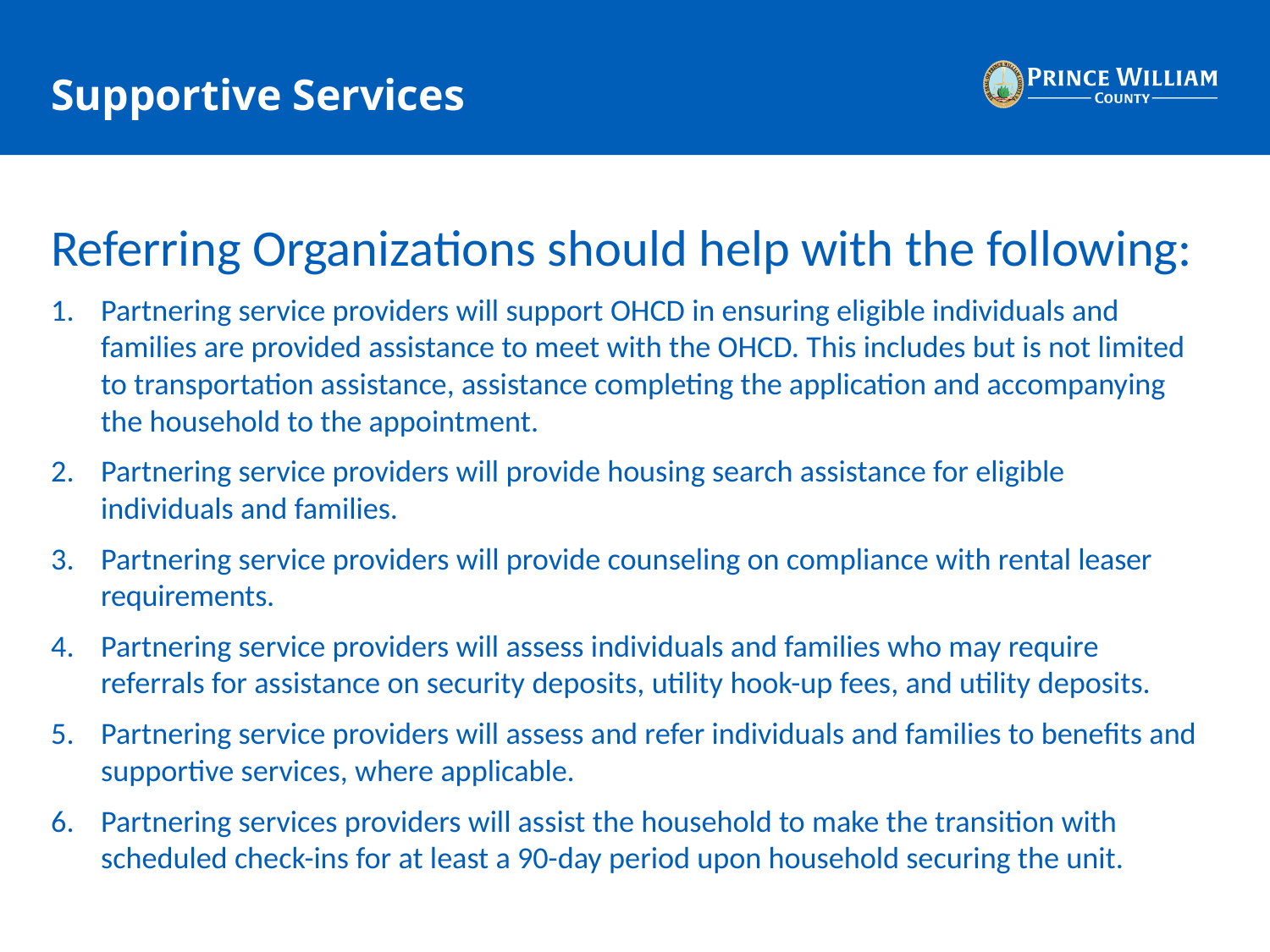

# Supportive Services
Referring Organizations should help with the following:
Partnering service providers will support OHCD in ensuring eligible individuals and families are provided assistance to meet with the OHCD. This includes but is not limited to transportation assistance, assistance completing the application and accompanying the household to the appointment.
Partnering service providers will provide housing search assistance for eligible  individuals and families.
Partnering service providers will provide counseling on compliance with rental leaser requirements.
Partnering service providers will assess individuals and families who may require referrals for assistance on security deposits, utility hook-up fees, and utility deposits.
Partnering service providers will assess and refer individuals and families to benefits and supportive services, where applicable.
Partnering services providers will assist the household to make the transition with scheduled check-ins for at least a 90-day period upon household securing the unit.